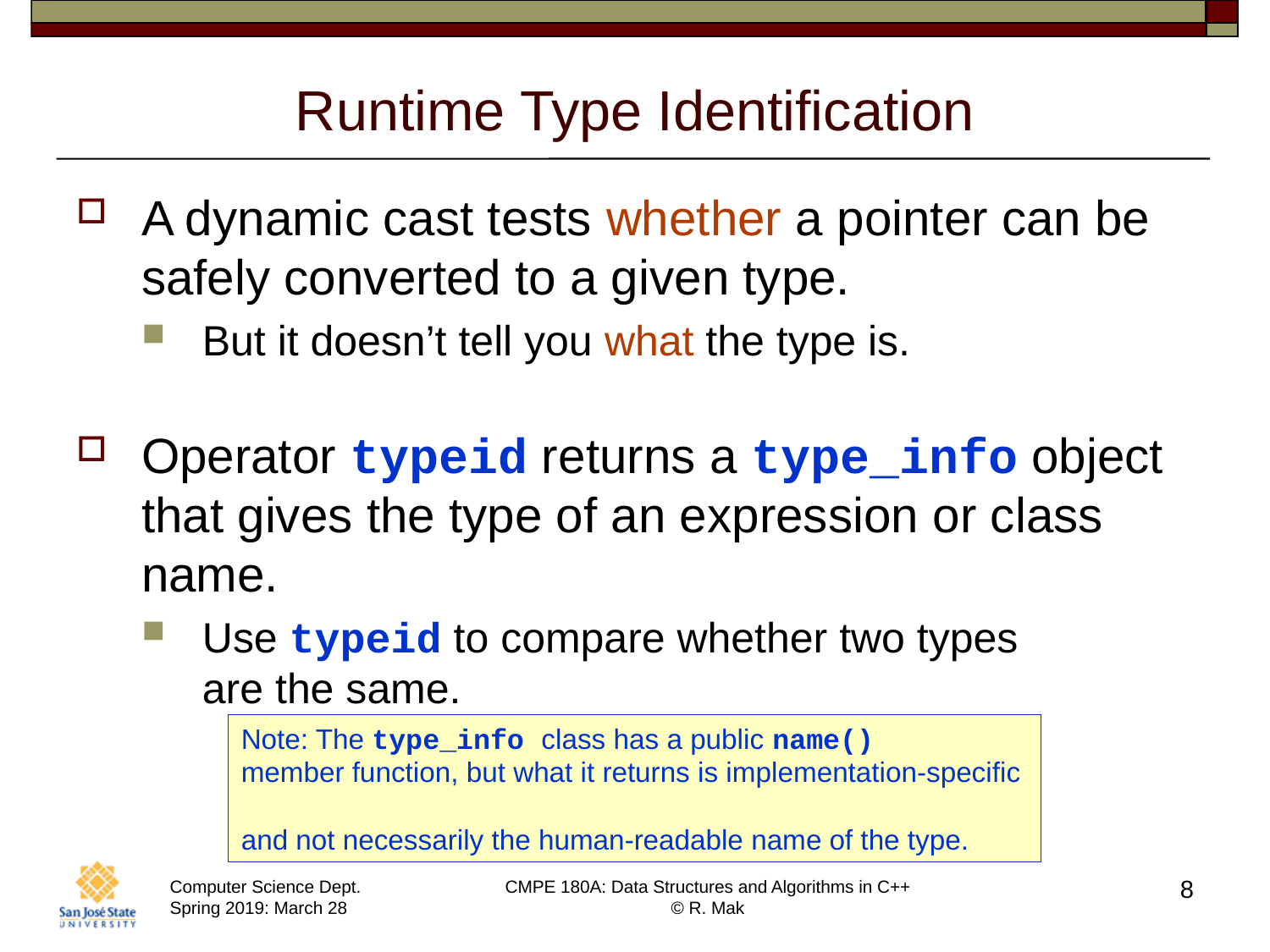

# Runtime Type Identification
A dynamic cast tests whether a pointer can be safely converted to a given type.
But it doesn’t tell you what the type is.

Operator typeid returns a type_info object that gives the type of an expression or class name.
Use typeid to compare whether two types
are the same.
Note: The type_info class has a public name()
member function, but what it returns is implementation-specific
and not necessarily the human-readable name of the type.
8